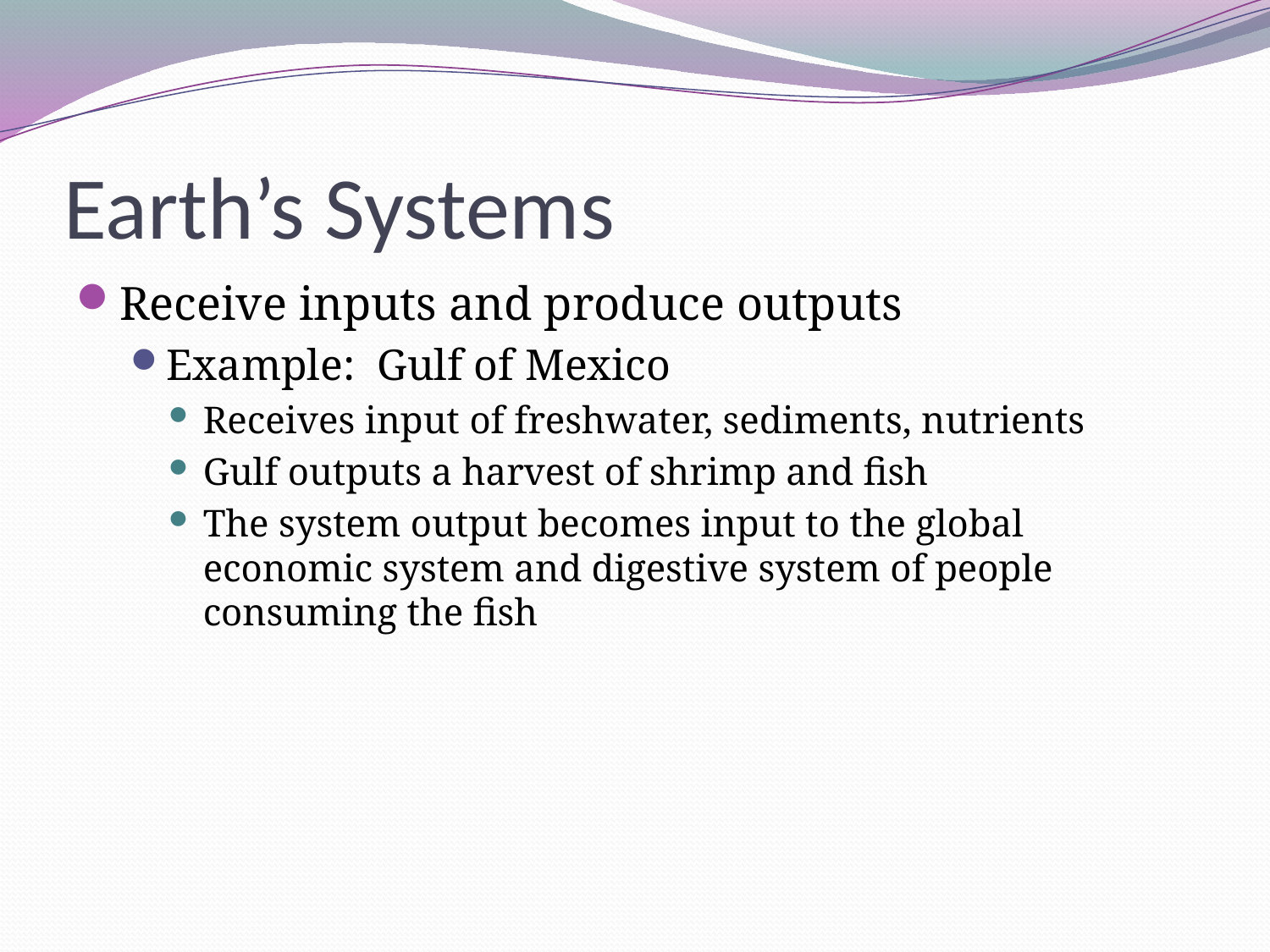

# Earth’s Systems
Receive inputs and produce outputs
Example:  Gulf of Mexico
Receives input of freshwater, sediments, nutrients
Gulf outputs a harvest of shrimp and fish
The system output becomes input to the global economic system and digestive system of people consuming the fish